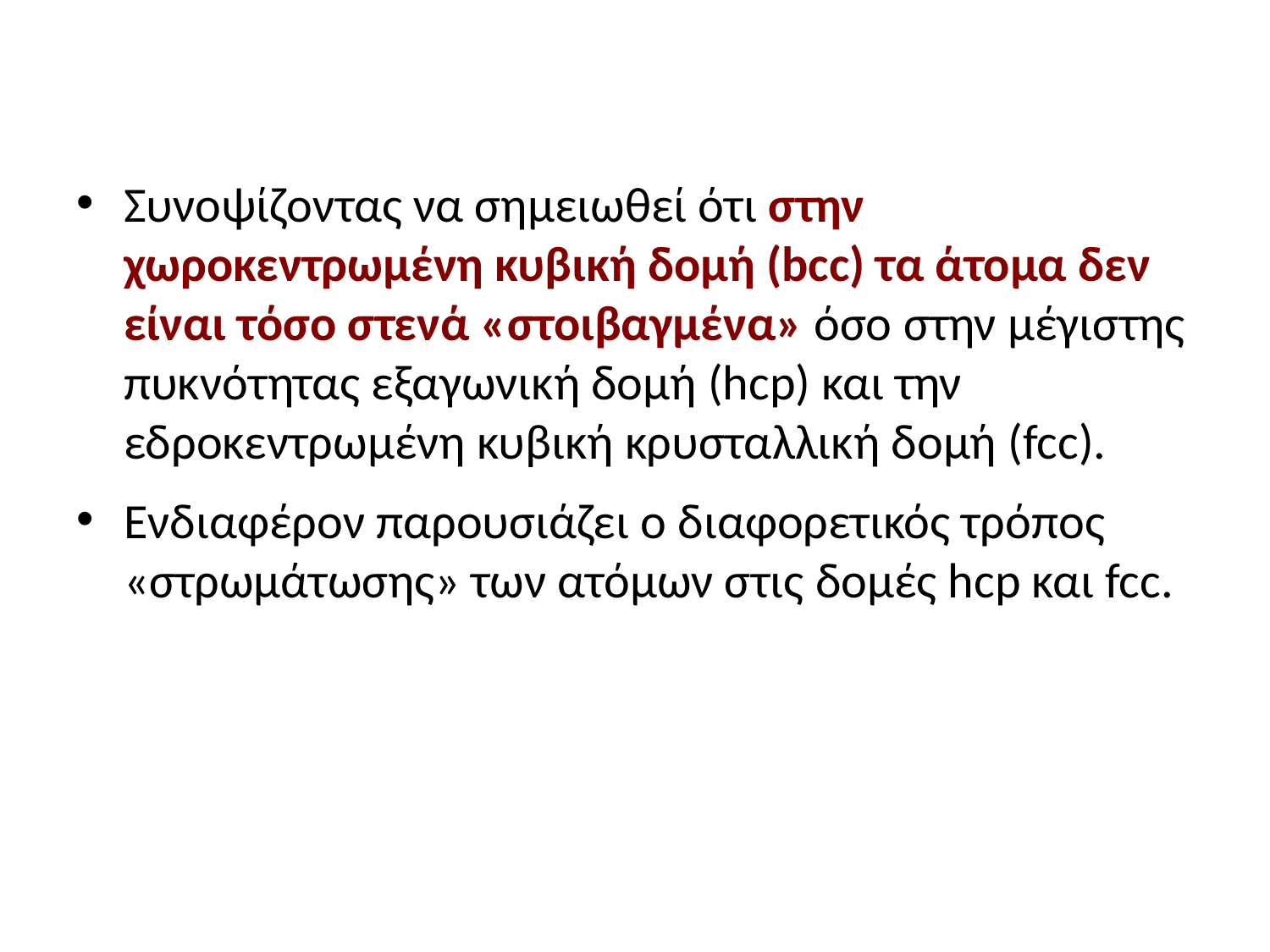

#
Συνοψίζοντας να σημειωθεί ότι στην χωροκεντρωμένη κυβική δομή (bcc) τα άτομα δεν είναι τόσο στενά «στοιβαγμένα» όσο στην μέγιστης πυκνότητας εξαγωνική δομή (hcp) και την εδροκεντρωμένη κυβική κρυσταλλική δομή (fcc).
Ενδιαφέρον παρουσιάζει ο διαφορετικός τρόπος «στρωμάτωσης» των ατόμων στις δομές hcp και fcc.